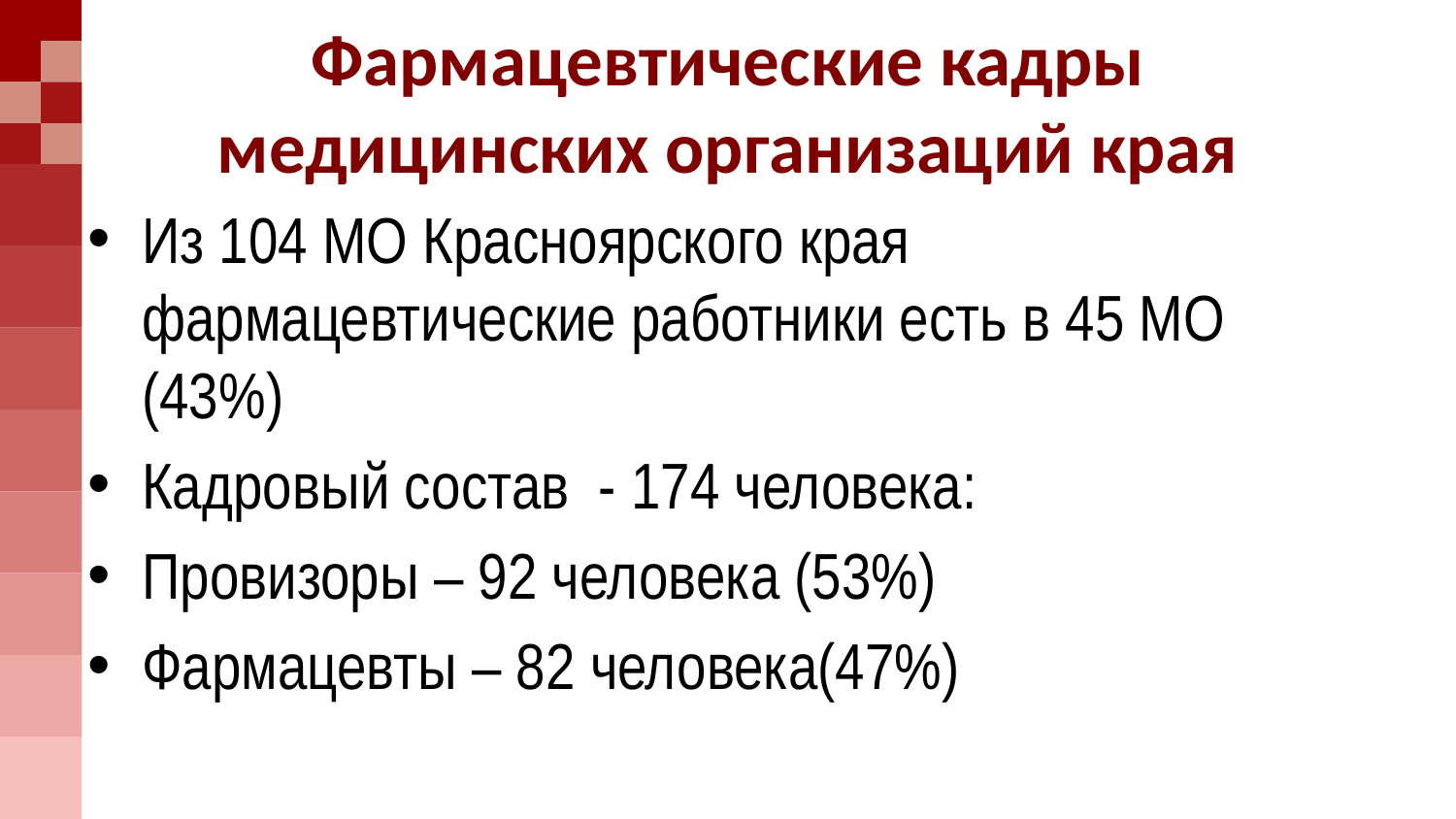

# Фармацевтические кадры медицинских организаций края
Из 104 МО Красноярского края фармацевтические работники есть в 45 МО (43%)
Кадровый состав  - 174 человека:
Провизоры – 92 человека (53%)
Фармацевты – 82 человека(47%)